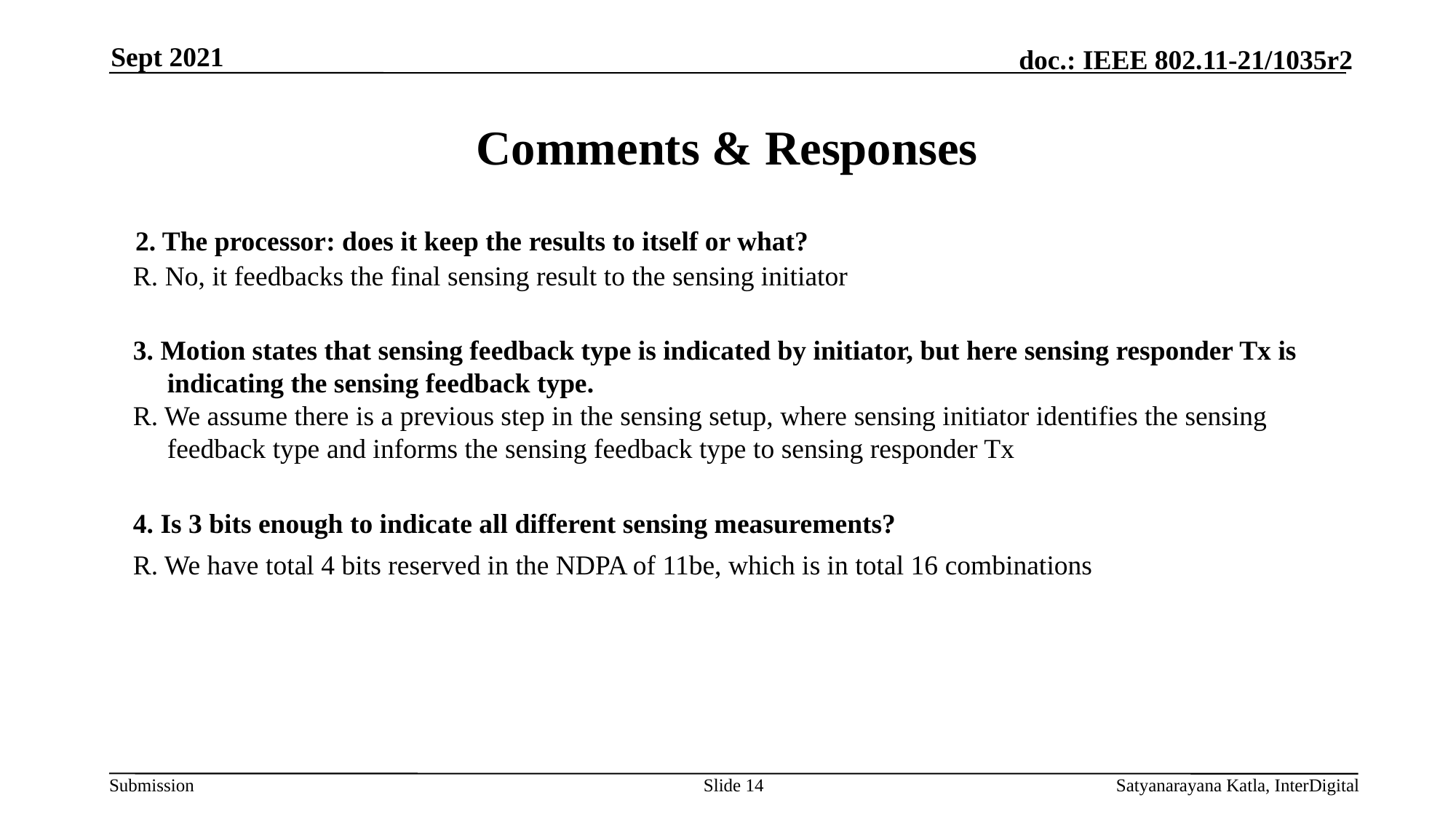

Sept 2021
# Comments & Responses
 2. The processor: does it keep the results to itself or what?
 R. No, it feedbacks the final sensing result to the sensing initiator

 3. Motion states that sensing feedback type is indicated by initiator, but here sensing responder Tx is indicating the sensing feedback type.
 R. We assume there is a previous step in the sensing setup, where sensing initiator identifies the sensing feedback type and informs the sensing feedback type to sensing responder Tx

 4. Is 3 bits enough to indicate all different sensing measurements?
 R. We have total 4 bits reserved in the NDPA of 11be, which is in total 16 combinations

Slide 14
Satyanarayana Katla, InterDigital